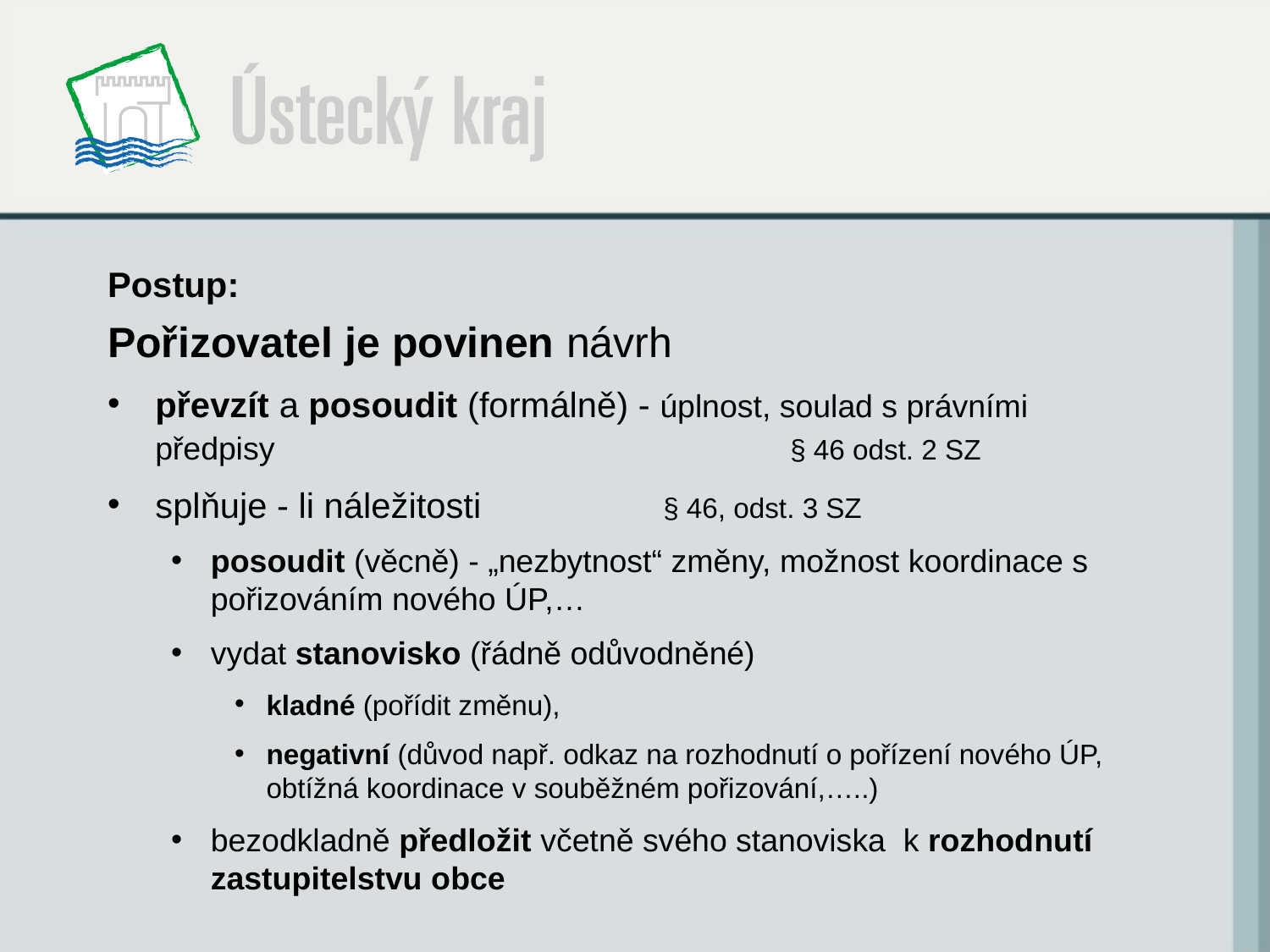

Postup:
Pořizovatel je povinen návrh
převzít a posoudit (formálně) - úplnost, soulad s právními předpisy  				§ 46 odst. 2 SZ
splňuje - li náležitosti   		§ 46, odst. 3 SZ
posoudit (věcně) - „nezbytnost“ změny, možnost koordinace s pořizováním nového ÚP,…
vydat stanovisko (řádně odůvodněné)
kladné (pořídit změnu),
negativní (důvod např. odkaz na rozhodnutí o pořízení nového ÚP, obtížná koordinace v souběžném pořizování,…..)
bezodkladně předložit včetně svého stanoviska  k rozhodnutí zastupitelstvu obce